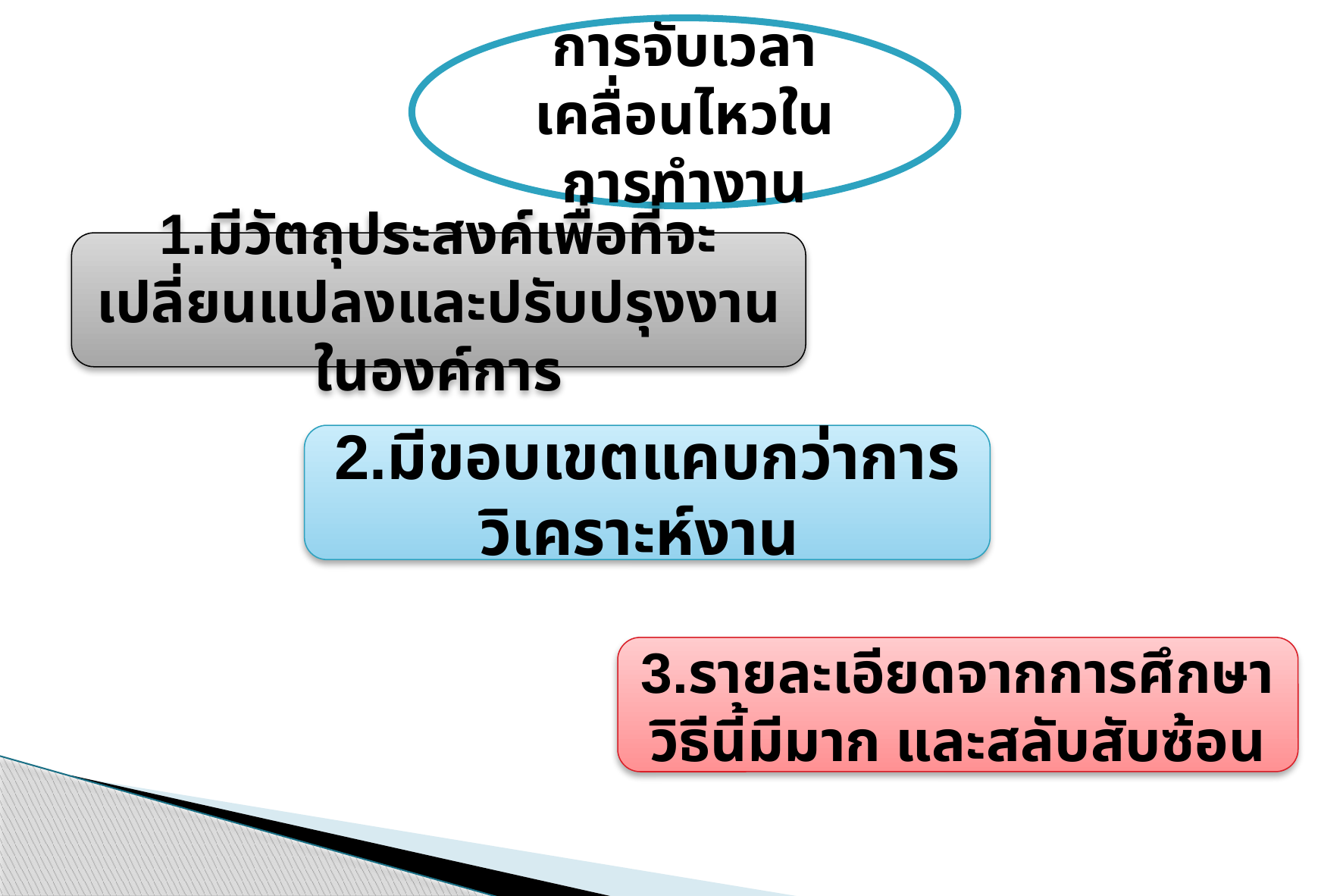

การจับเวลาเคลื่อนไหวในการทำงาน
1.มีวัตถุประสงค์เพื่อที่จะเปลี่ยนแปลงและปรับปรุงงานในองค์การ
2.มีขอบเขตแคบกว่าการวิเคราะห์งาน
3.รายละเอียดจากการศึกษาวิธีนี้มีมาก และสลับสับซ้อน